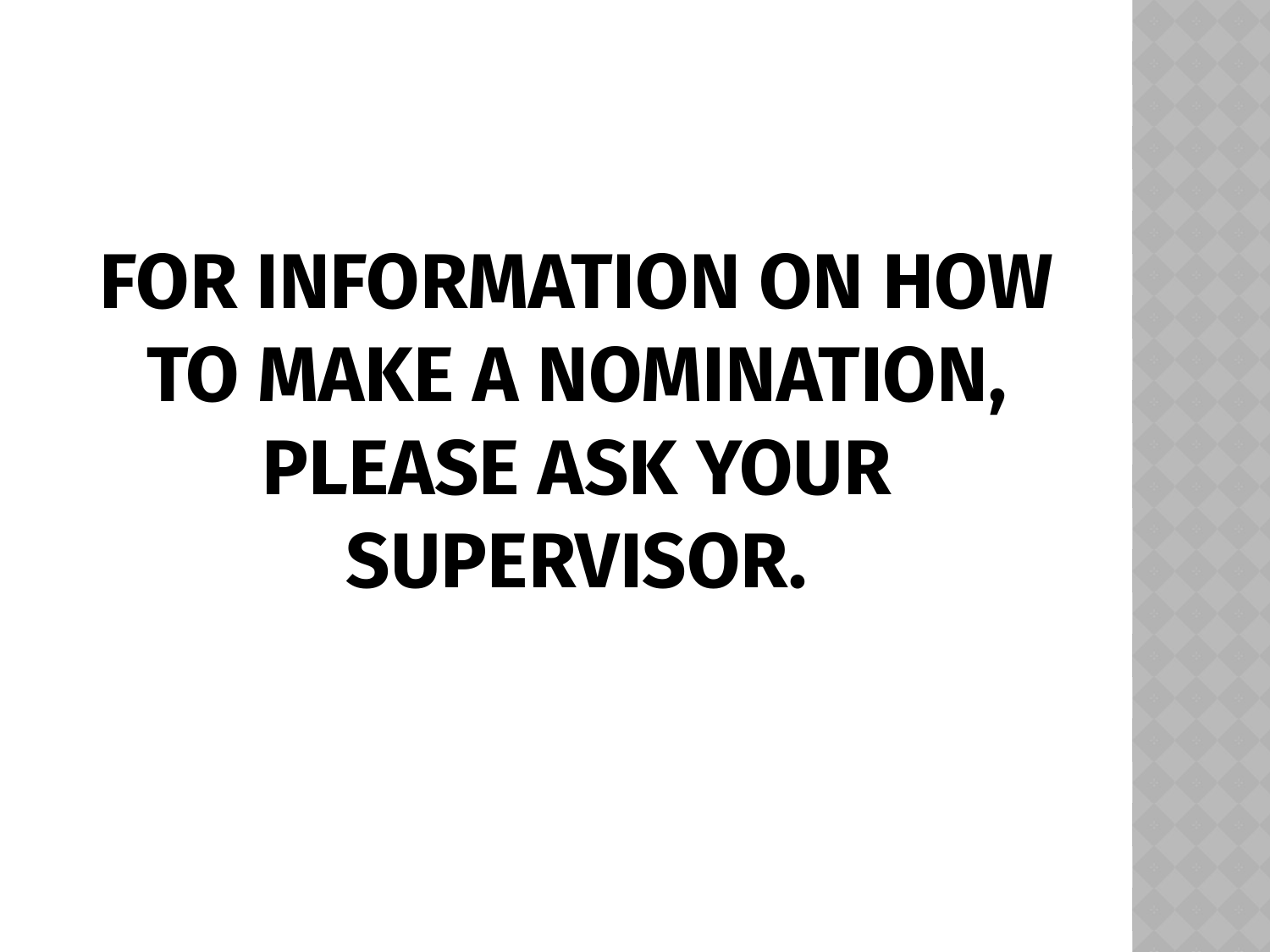

# For information on how to make a nomination, please ask your supervisor.